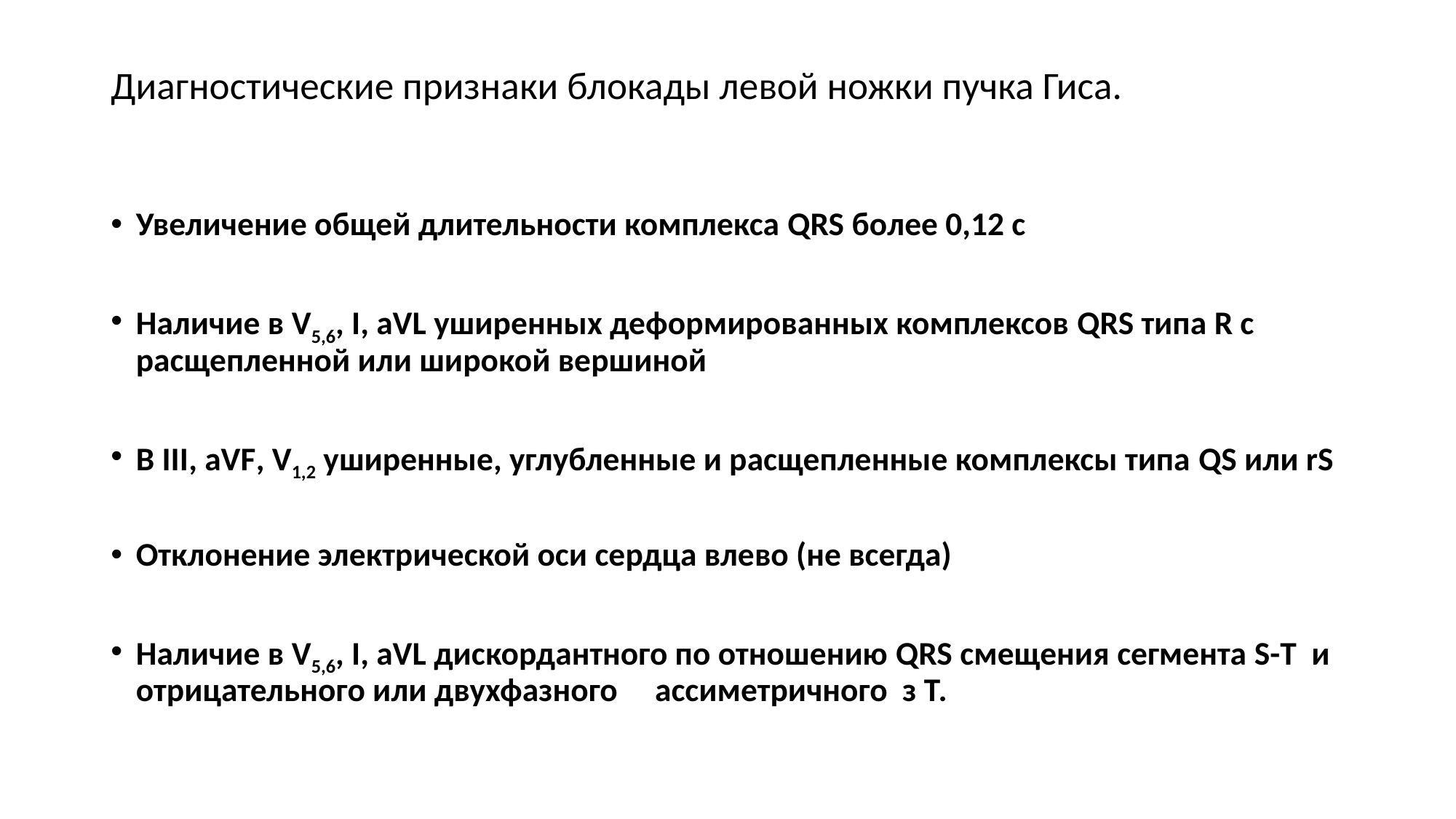

# Диагностические признаки блокады левой ножки пучка Гиса.
Увеличение общей длительности комплекса QRS более 0,12 с

Наличие в V5,6, I, aVL уширенных деформированных комплексов QRS типа R с расщепленной или широкой вершиной

В III, aVF, V1,2 уширенные, углубленные и расщепленные комплексы типа QS или rS

Отклонение электрической оси сердца влево (не всегда)

Наличие в V5,6, I, aVL дискордантного по отношению QRS смещения сегмента S-T  и отрицательного или двухфазного     ассиметричного  з Т.